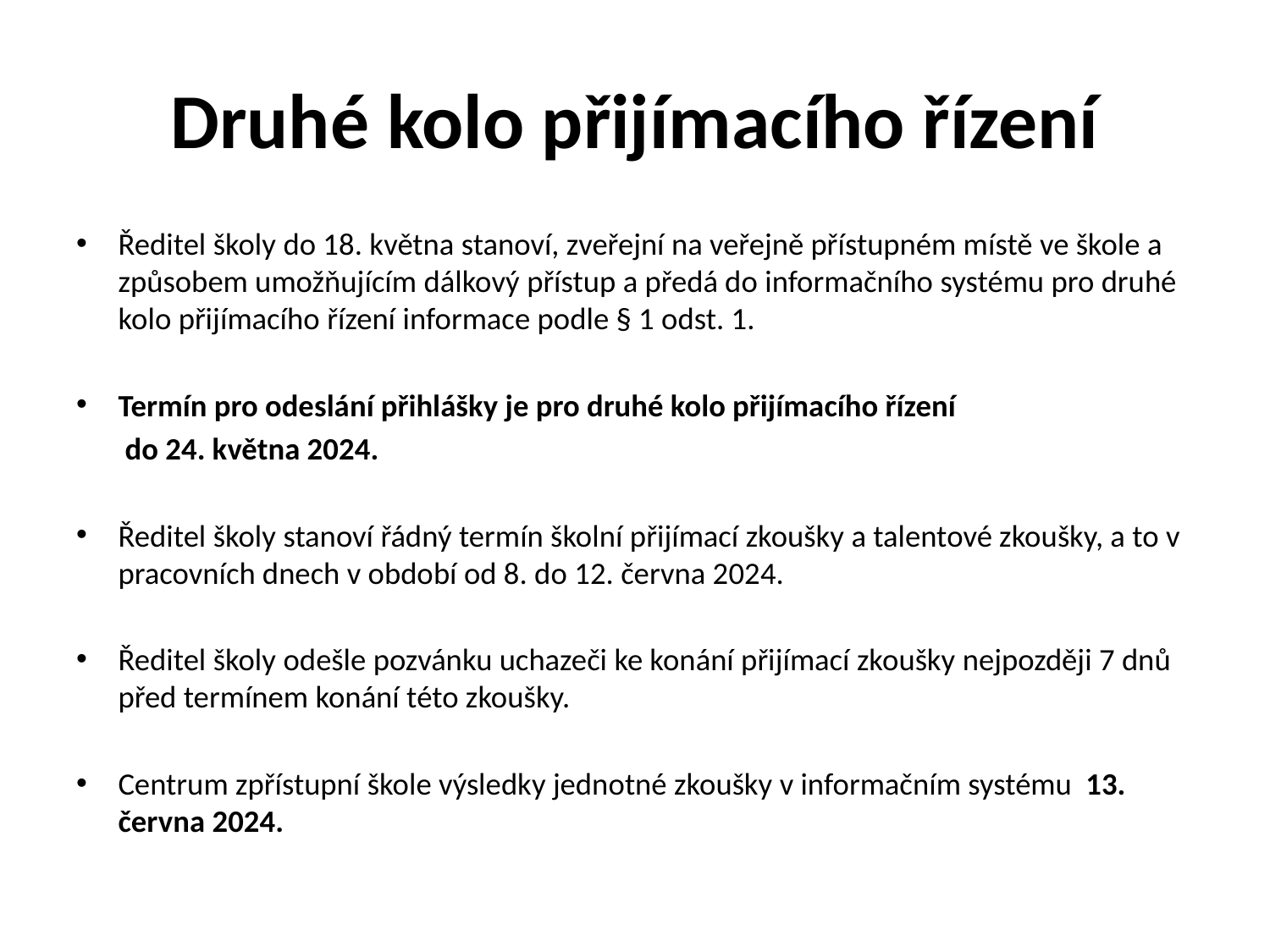

# Druhé kolo přijímacího řízení

Ředitel školy do 18. května stanoví, zveřejní na veřejně přístupném místě ve škole a způsobem umožňujícím dálkový přístup a předá do informačního systému pro druhé kolo přijímacího řízení informace podle § 1 odst. 1.

Termín pro odeslání přihlášky je pro druhé kolo přijímacího řízení
       do 24. května 2024.

Ředitel školy stanoví řádný termín školní přijímací zkoušky a talentové zkoušky, a to v pracovních dnech v období od 8. do 12. června 2024.

Ředitel školy odešle pozvánku uchazeči ke konání přijímací zkoušky nejpozději 7 dnů před termínem konání této zkoušky.

Centrum zpřístupní škole výsledky jednotné zkoušky v informačním systému  13. června 2024.